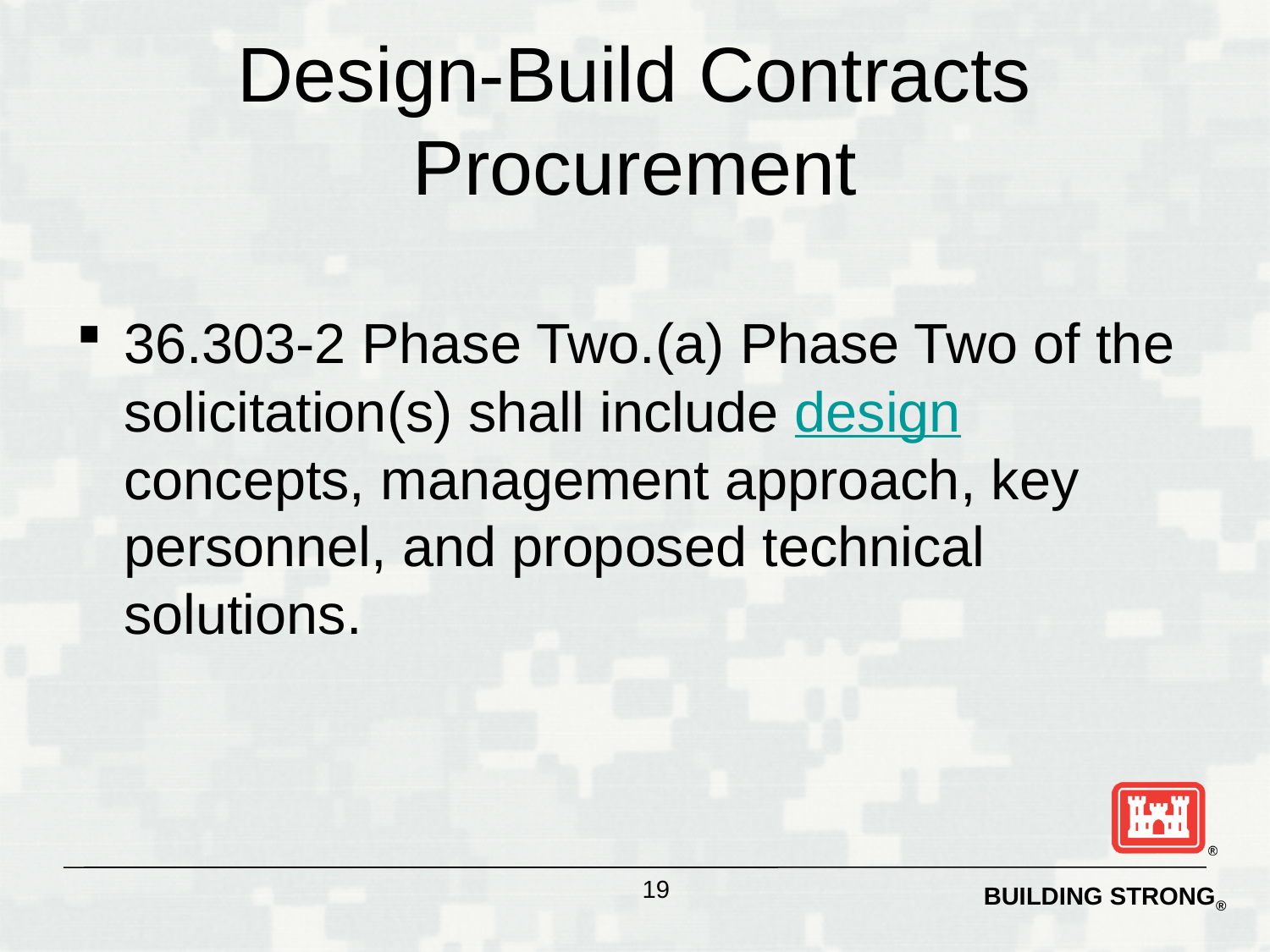

# Design-Build Contracts Procurement

36.303-2 Phase Two.(a) Phase Two of the solicitation(s) shall include design concepts, management approach, key personnel, and proposed technical solutions.

19